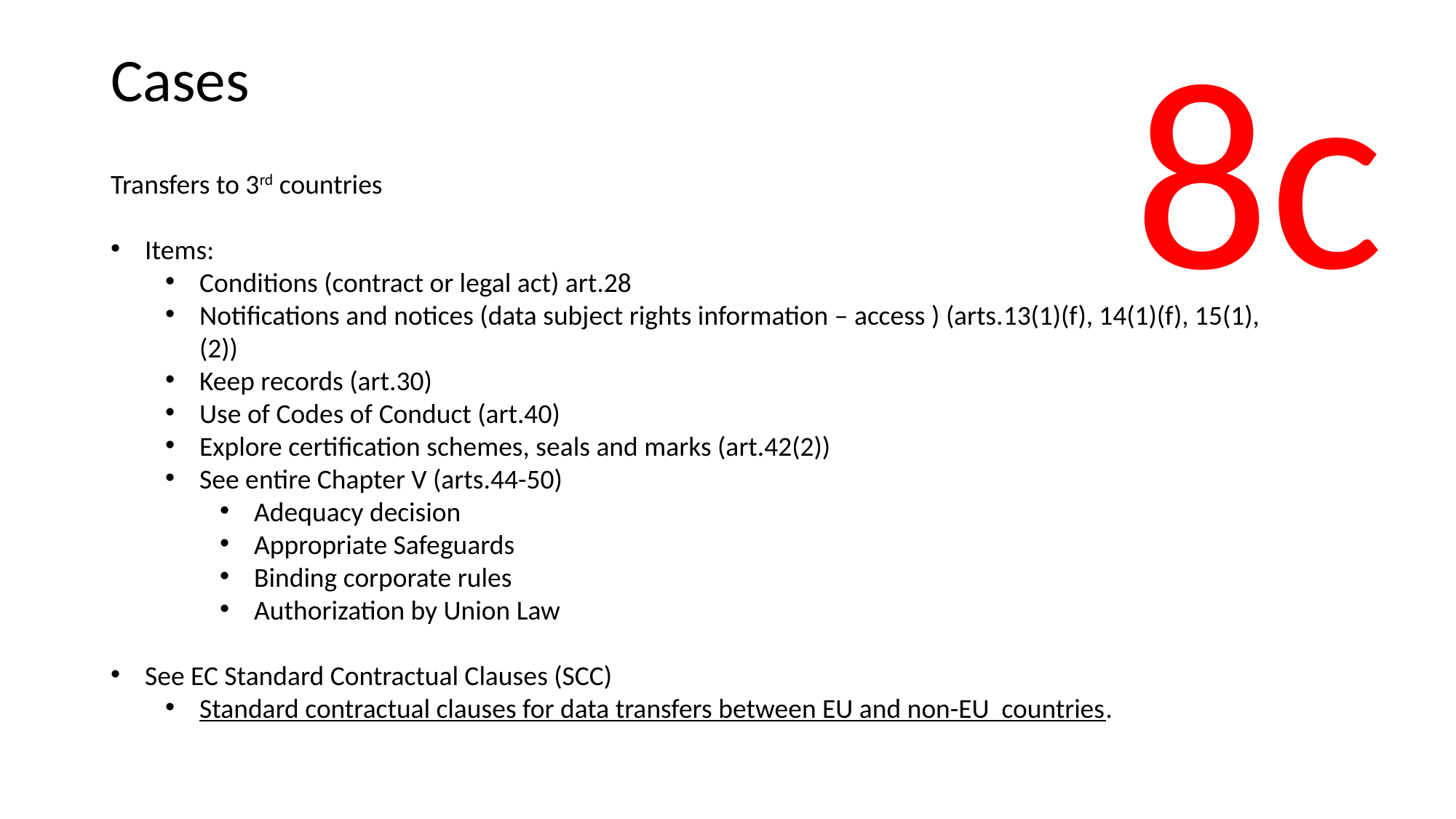

8c
Cases
Transfers to 3rd countries

Items:
Conditions (contract or legal act) art.28
Notifications and notices (data subject rights information – access ) (arts.13(1)(f), 14(1)(f), 15(1), (2))
Keep records (art.30)
Use of Codes of Conduct (art.40)
Explore certification schemes, seals and marks (art.42(2))
See entire Chapter V (arts.44-50)
Adequacy decision
Appropriate Safeguards
Binding corporate rules
Authorization by Union Law

See EC Standard Contractual Clauses (SCC)
Standard contractual clauses for data transfers between EU and non-EU  countries.